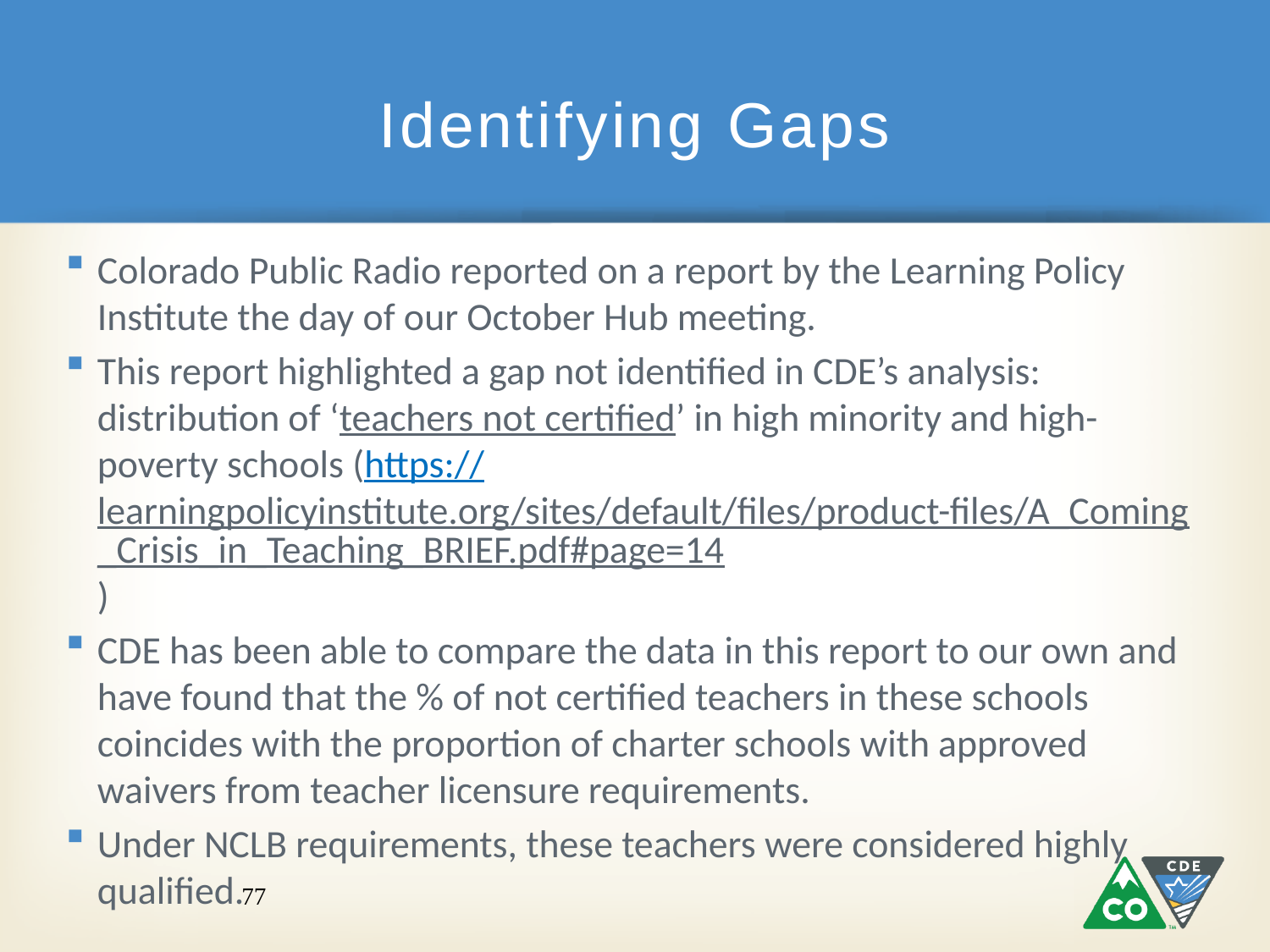

# Identifying Gaps
Colorado Public Radio reported on a report by the Learning Policy Institute the day of our October Hub meeting.
This report highlighted a gap not identified in CDE’s analysis:  distribution of ‘teachers not certified’ in high minority and high-poverty schools (https://learningpolicyinstitute.org/sites/default/files/product-files/A_Coming_Crisis_in_Teaching_BRIEF.pdf#page=14)
CDE has been able to compare the data in this report to our own and have found that the % of not certified teachers in these schools coincides with the proportion of charter schools with approved waivers from teacher licensure requirements.
Under NCLB requirements, these teachers were considered highly qualified.
77